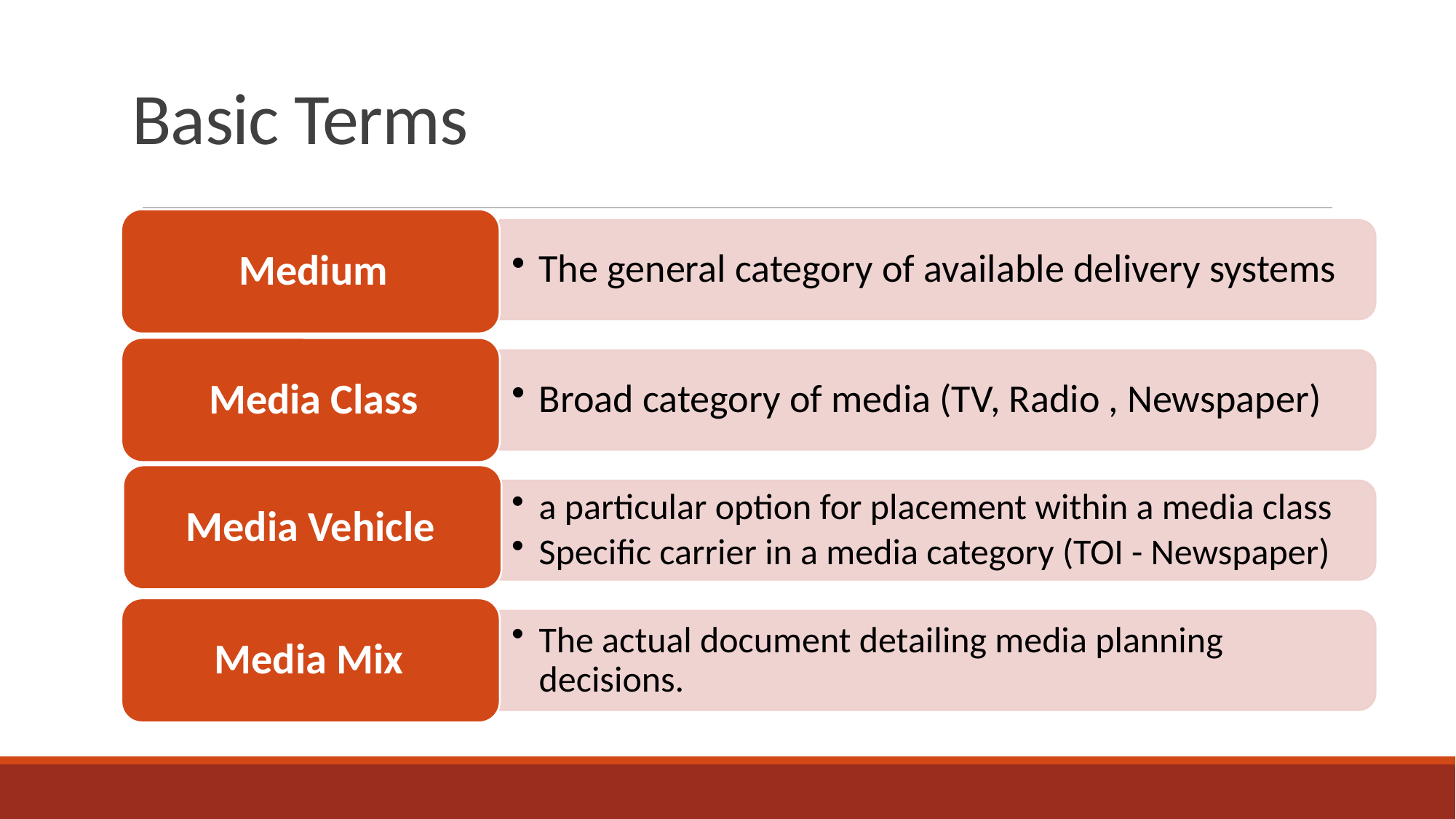

# Basic Terms
The general category of available delivery systems
Medium
Broad category of media (TV, Radio , Newspaper)
Media Class
a particular option for placement within a media class
Specific carrier in a media category (TOI - Newspaper)
Media Vehicle
The actual document detailing media planning decisions.
Media Mix